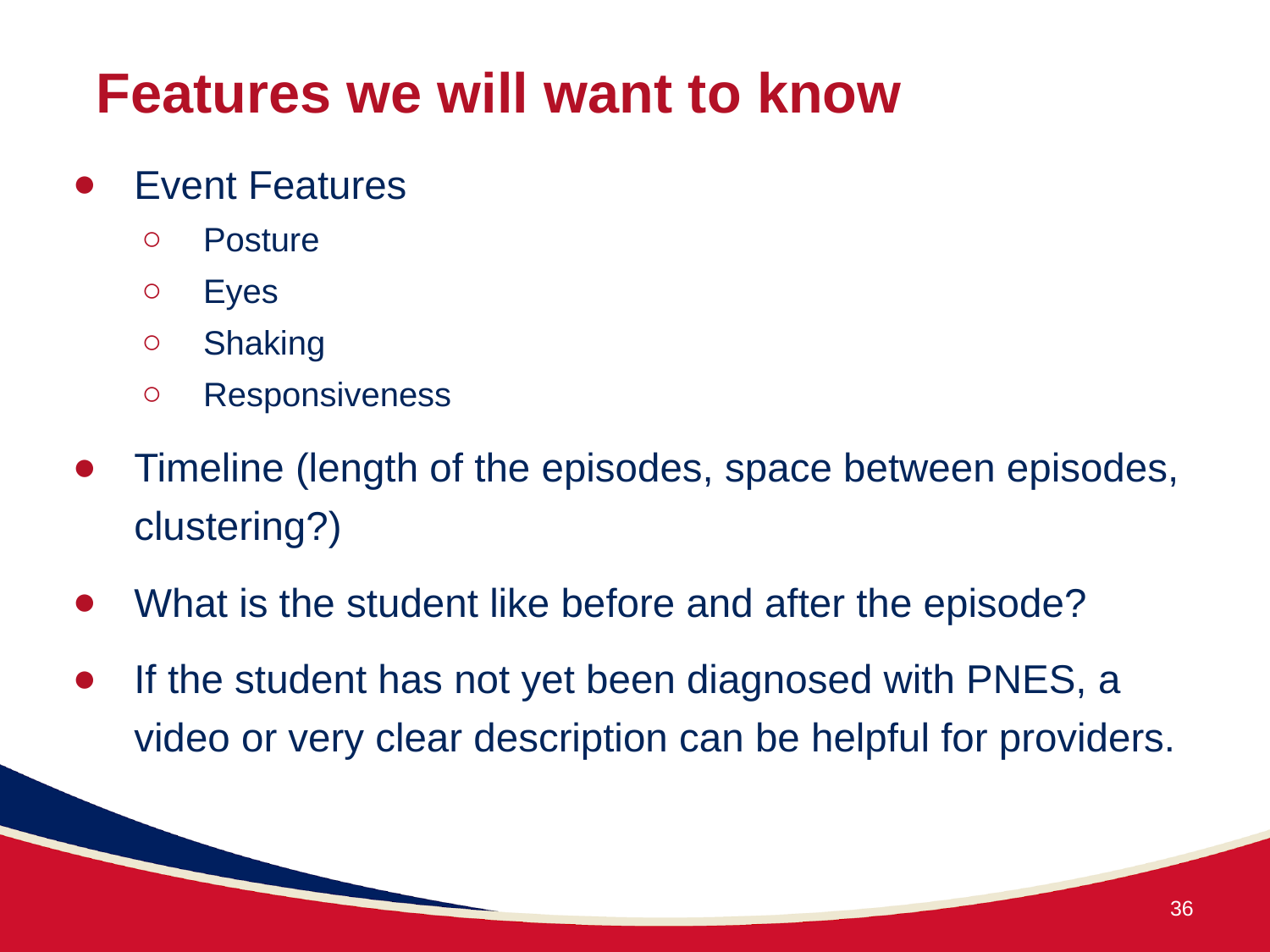

# Features we will want to know
Event Features
Posture
Eyes
Shaking
Responsiveness
Timeline (length of the episodes, space between episodes, clustering?)
What is the student like before and after the episode?
If the student has not yet been diagnosed with PNES, a video or very clear description can be helpful for providers.
36